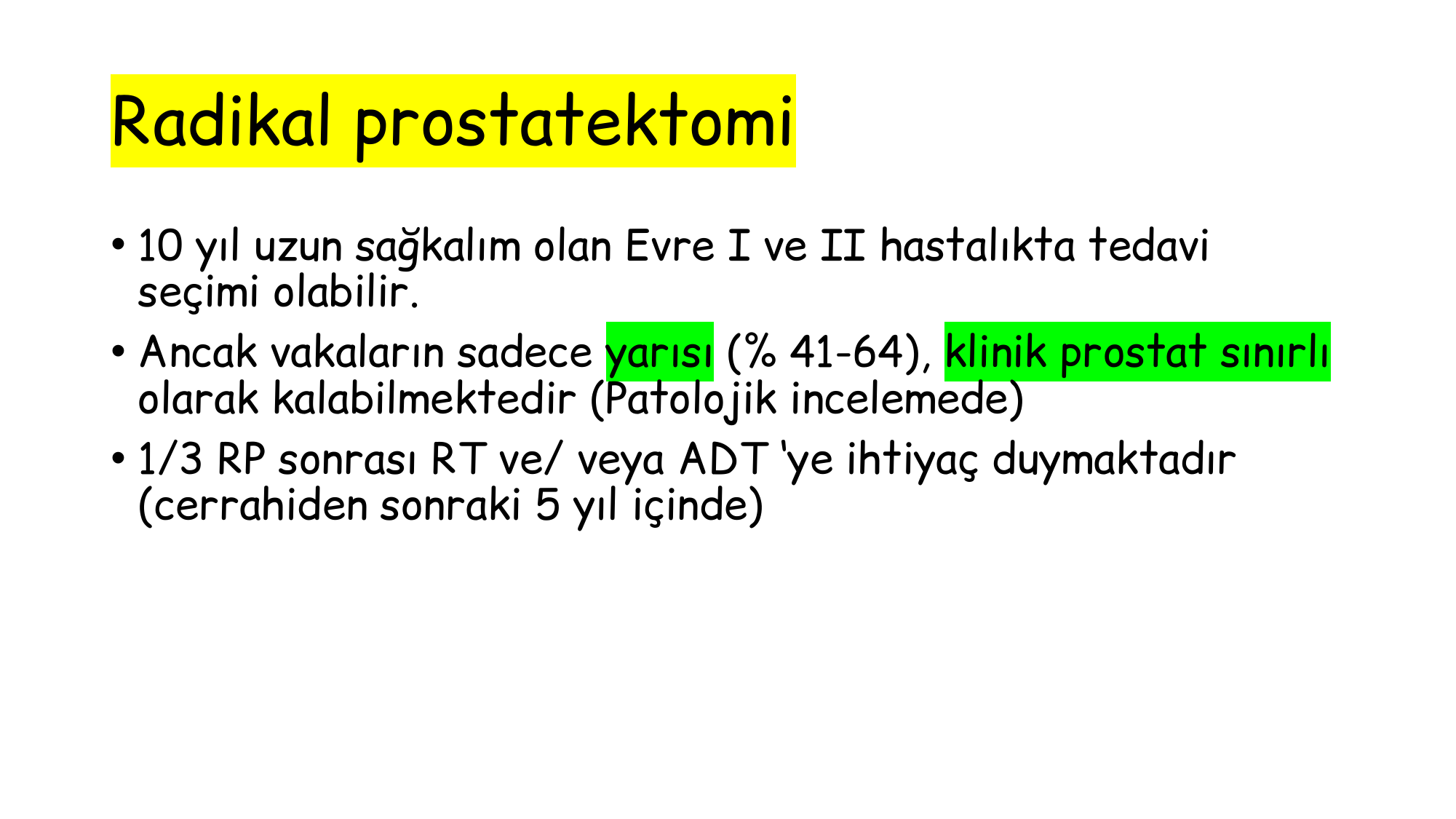

# Radikal prostatektomi
10 yıl uzun sağkalım olan Evre I ve II hastalıkta tedavi seçimi olabilir.
Ancak vakaların sadece yarısı (% 41-64), klinik prostat sınırlı olarak kalabilmektedir (Patolojik incelemede)
1/3 RP sonrası RT ve/ veya ADT ‘ye ihtiyaç duymaktadır (cerrahiden sonraki 5 yıl içinde)